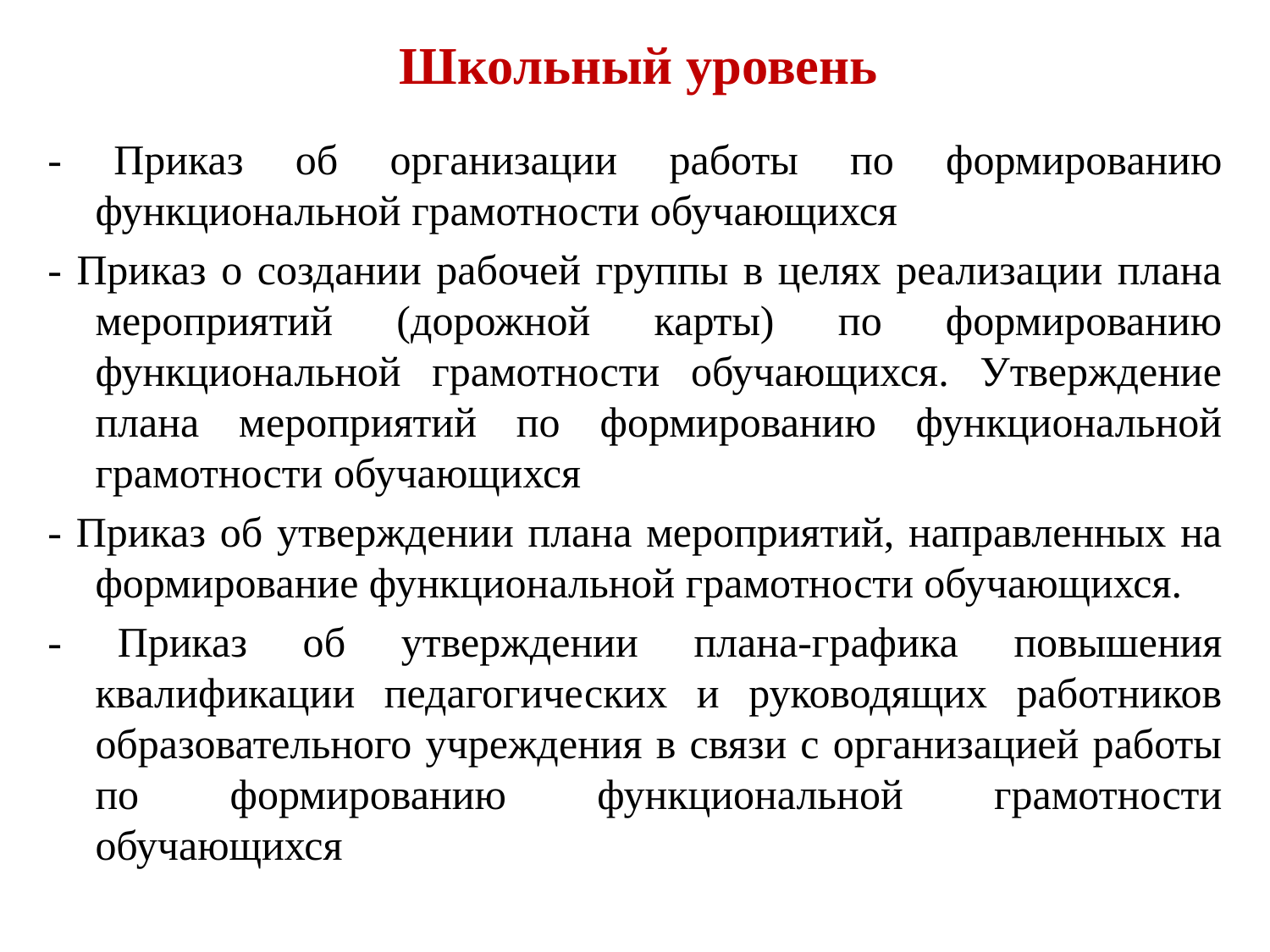

# Школьный уровень
- Приказ об организации работы по формированию функциональной грамотности обучающихся
- Приказ о создании рабочей группы в целях реализации плана мероприятий (дорожной карты) по формированию функциональной грамотности обучающихся. Утверждение плана мероприятий по формированию функциональной грамотности обучающихся
- Приказ об утверждении плана мероприятий, направленных на формирование функциональной грамотности обучающихся.
- Приказ об утверждении плана-графика повышения квалификации педагогических и руководящих работников образовательного учреждения в связи с организацией работы по формированию функциональной грамотности обучающихся